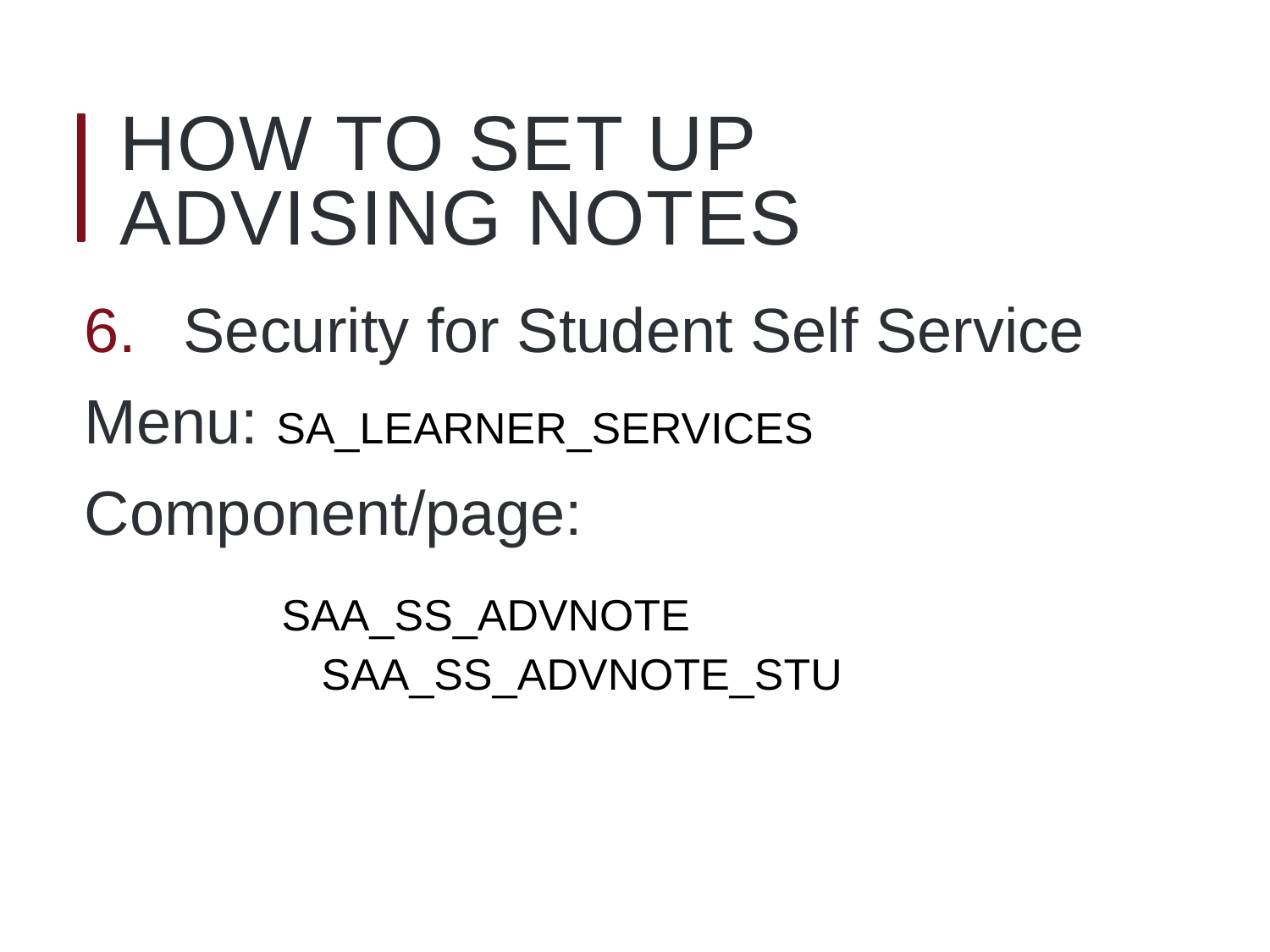

# How to set up advising notes

Security for Student Self Service
Menu: SA_LEARNER_SERVICES
Component/page:
		    SAA_SS_ADVNOTE
	      SAA_SS_ADVNOTE_STU